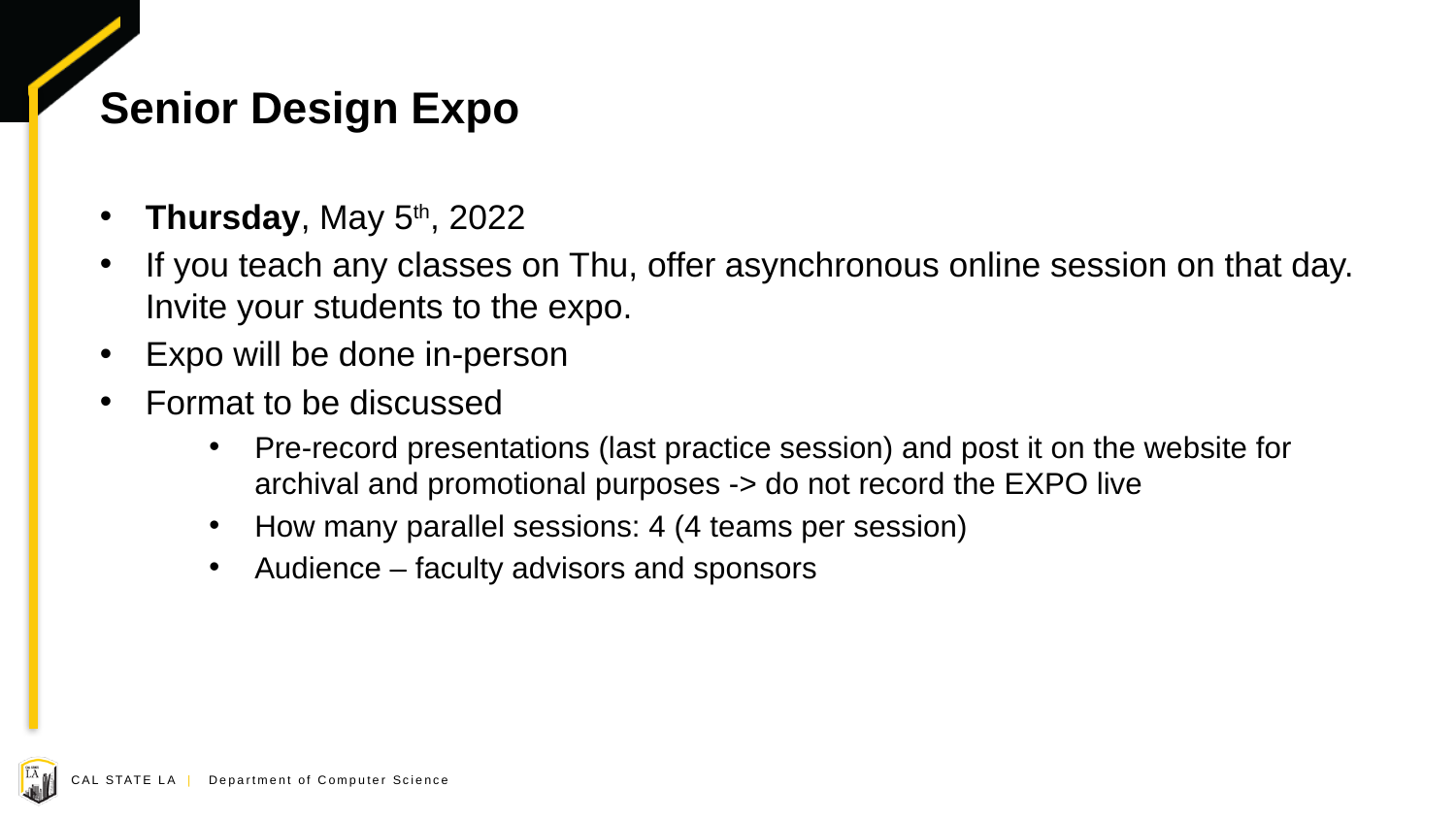

# Senior Design Expo
Thursday, May 5th, 2022
If you teach any classes on Thu, offer asynchronous online session on that day. Invite your students to the expo.
Expo will be done in-person
Format to be discussed
Pre-record presentations (last practice session) and post it on the website for archival and promotional purposes -> do not record the EXPO live
How many parallel sessions: 4 (4 teams per session)
Audience – faculty advisors and sponsors